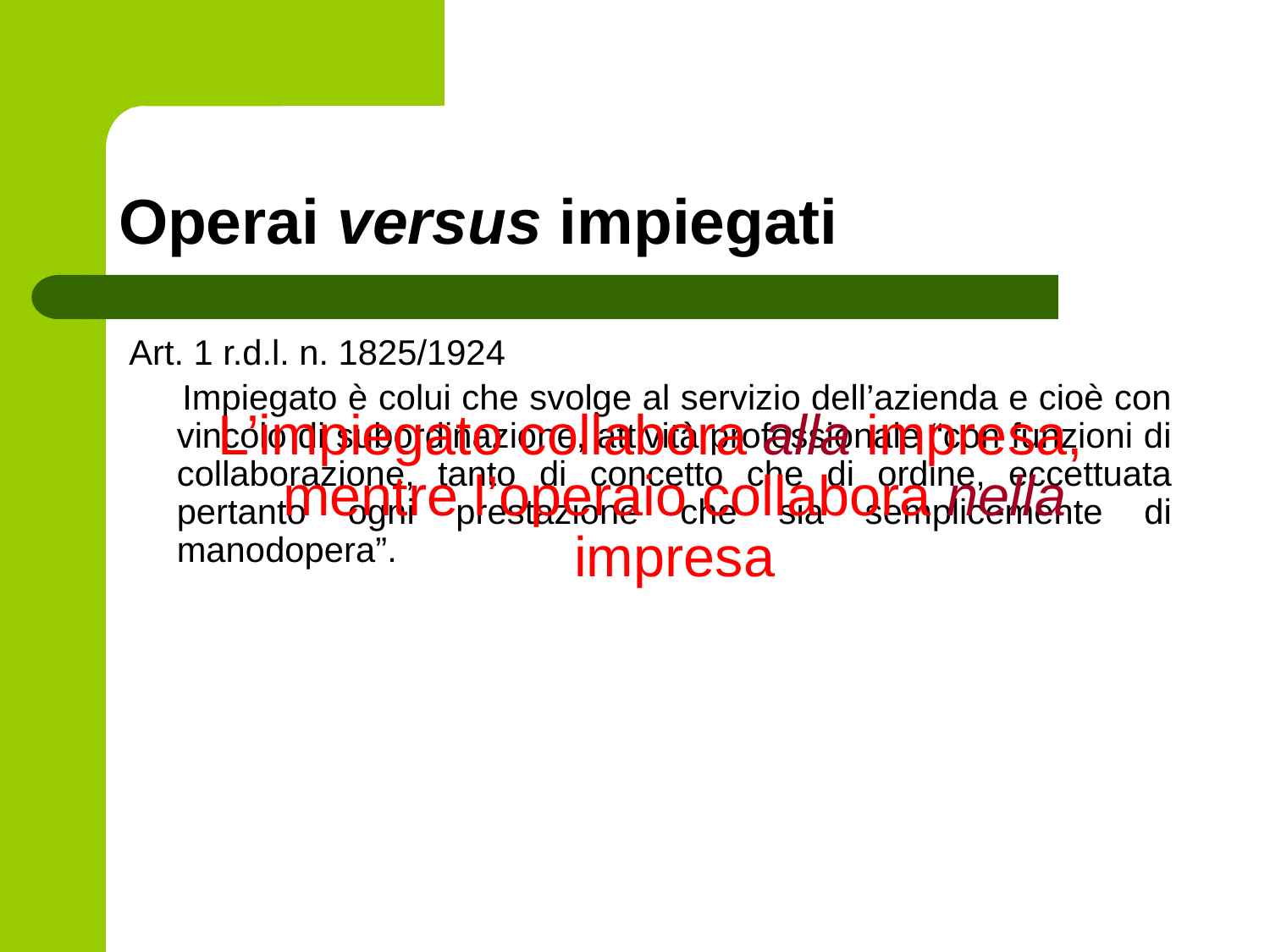

# Operai versus impiegati
Art. 1 r.d.l. n. 1825/1924
     Impiegato è colui che svolge al servizio dell’azienda e cioè con vincolo di subordinazione, attività professionale “con funzioni di collaborazione, tanto di concetto che di ordine, eccettuata pertanto ogni prestazione che sia semplicemente di manodopera”.

L’impiegato collabora alla impresa, mentre l’operaio collabora nella impresa